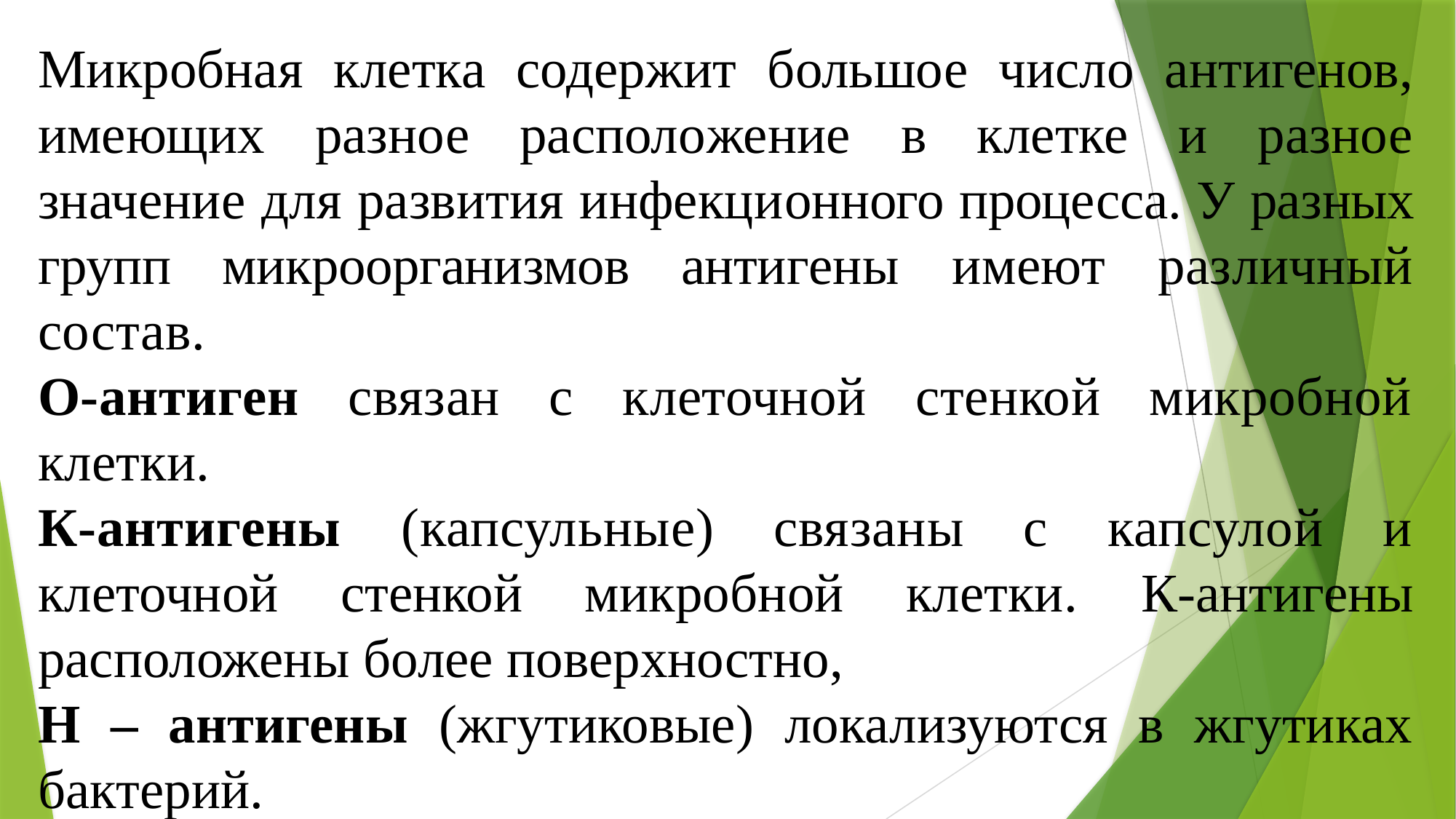

Микробная клетка содер­жит большое число антигенов, имеющих разное располо­жение в клетке и разное значение для развития инфекци­онного процесса. У разных групп микроорганизмов анти­гены имеют различный состав.
О-антиген связан с клеточной стенкой микробной клетки.
К-антигены (капсульные) связаны с капсулой и клеточной стенкой микробной клетки. К-антигены расположены более поверхно­стно,
Н – антигены (жгутиковые) локализуются в жгутиках бактерий.